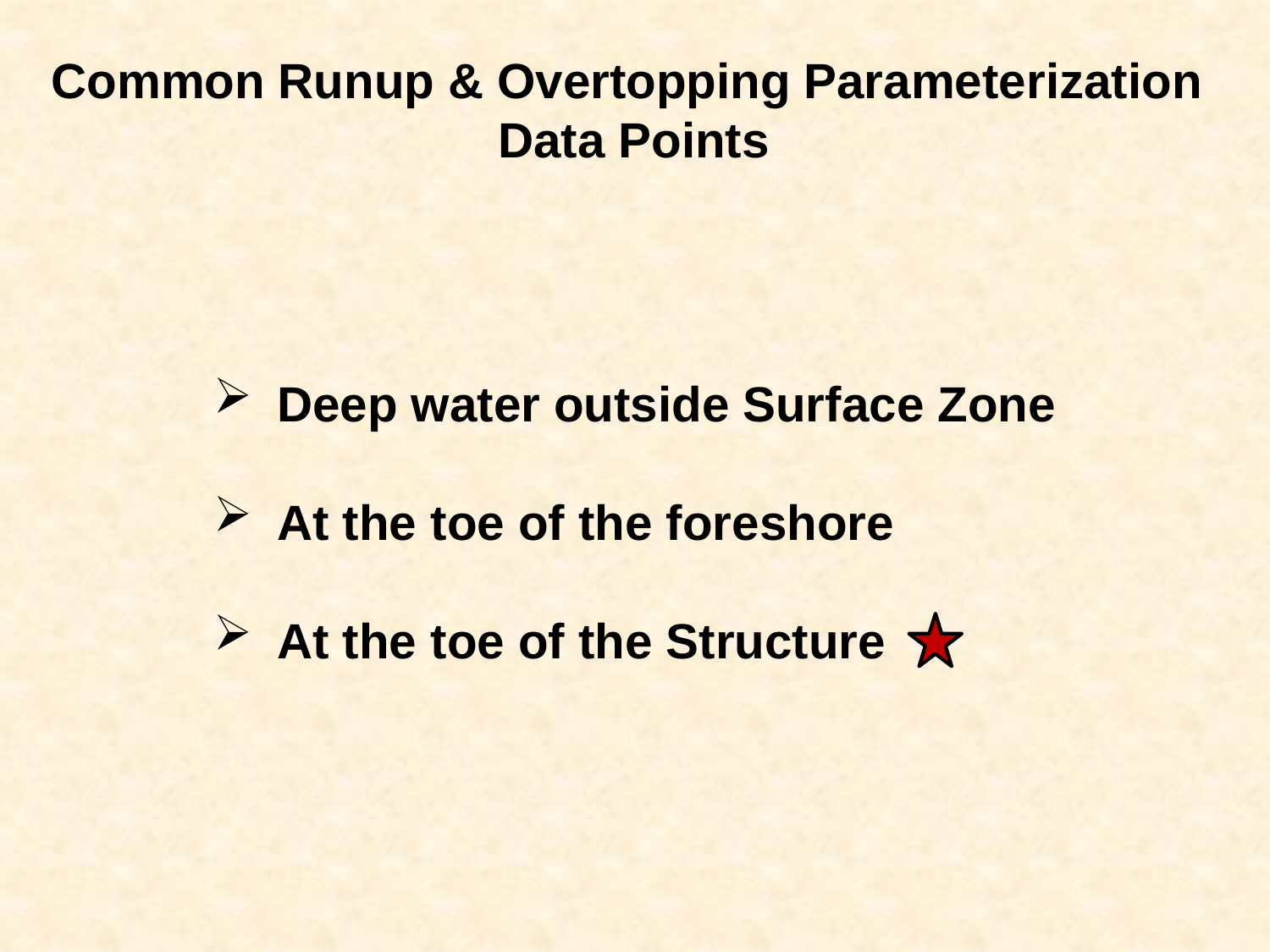

Common Runup & Overtopping Parameterization
Data Points

Deep water outside Surface Zone

At the toe of the foreshore

At the toe of the Structure